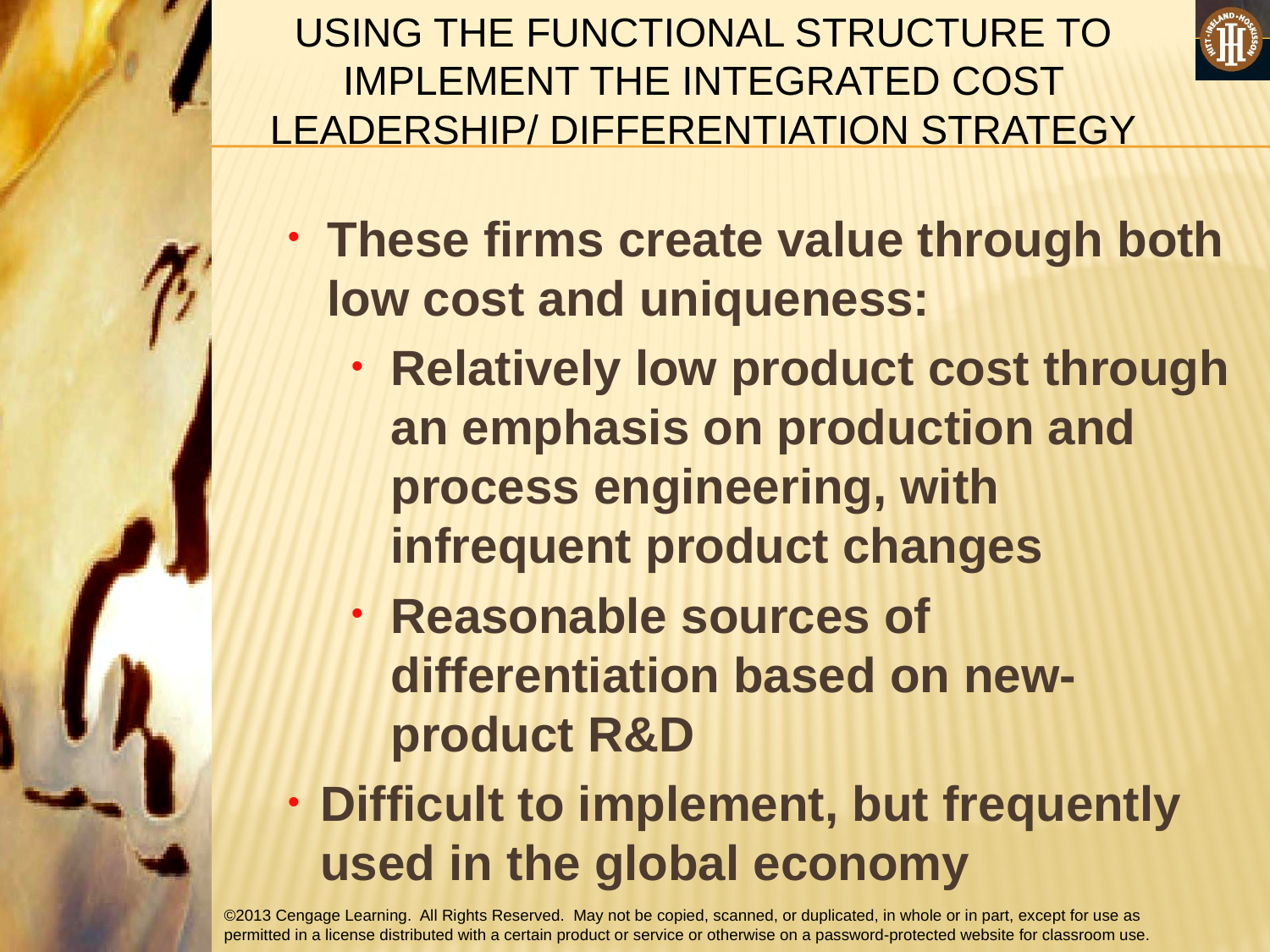

USING THE FUNCTIONAL STRUCTURE TO IMPLEMENT THE INTEGRATED COST LEADERSHIP/ DIFFERENTIATION STRATEGY

These firms create value through both low cost and uniqueness:
Relatively low product cost through an emphasis on production and process engineering, with infrequent product changes
Reasonable sources of differentiation based on new-product R&D
Difficult to implement, but frequently used in the global economy